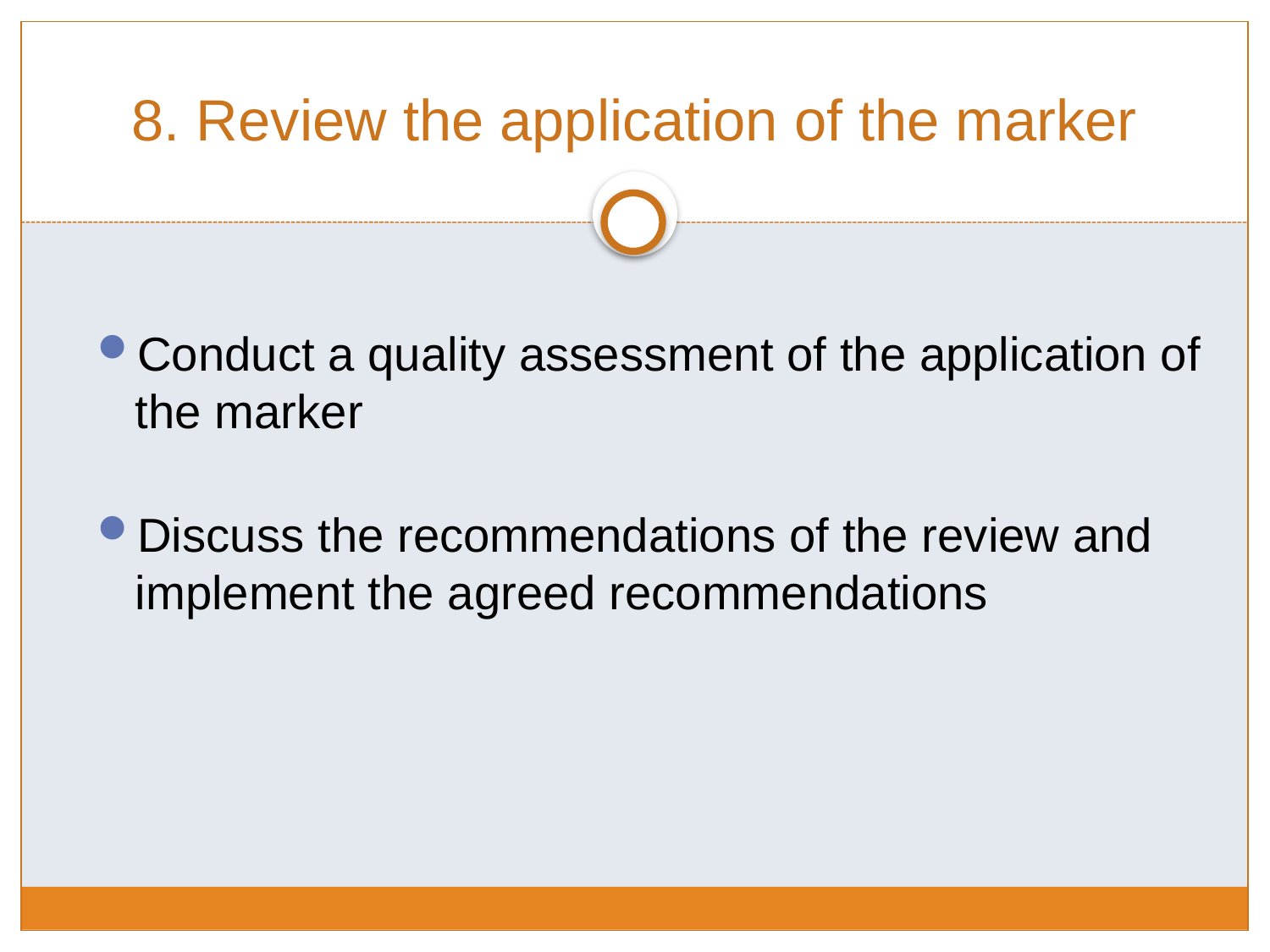

# 8. Review the application of the marker
Conduct a quality assessment of the application of the marker
Discuss the recommendations of the review and implement the agreed recommendations